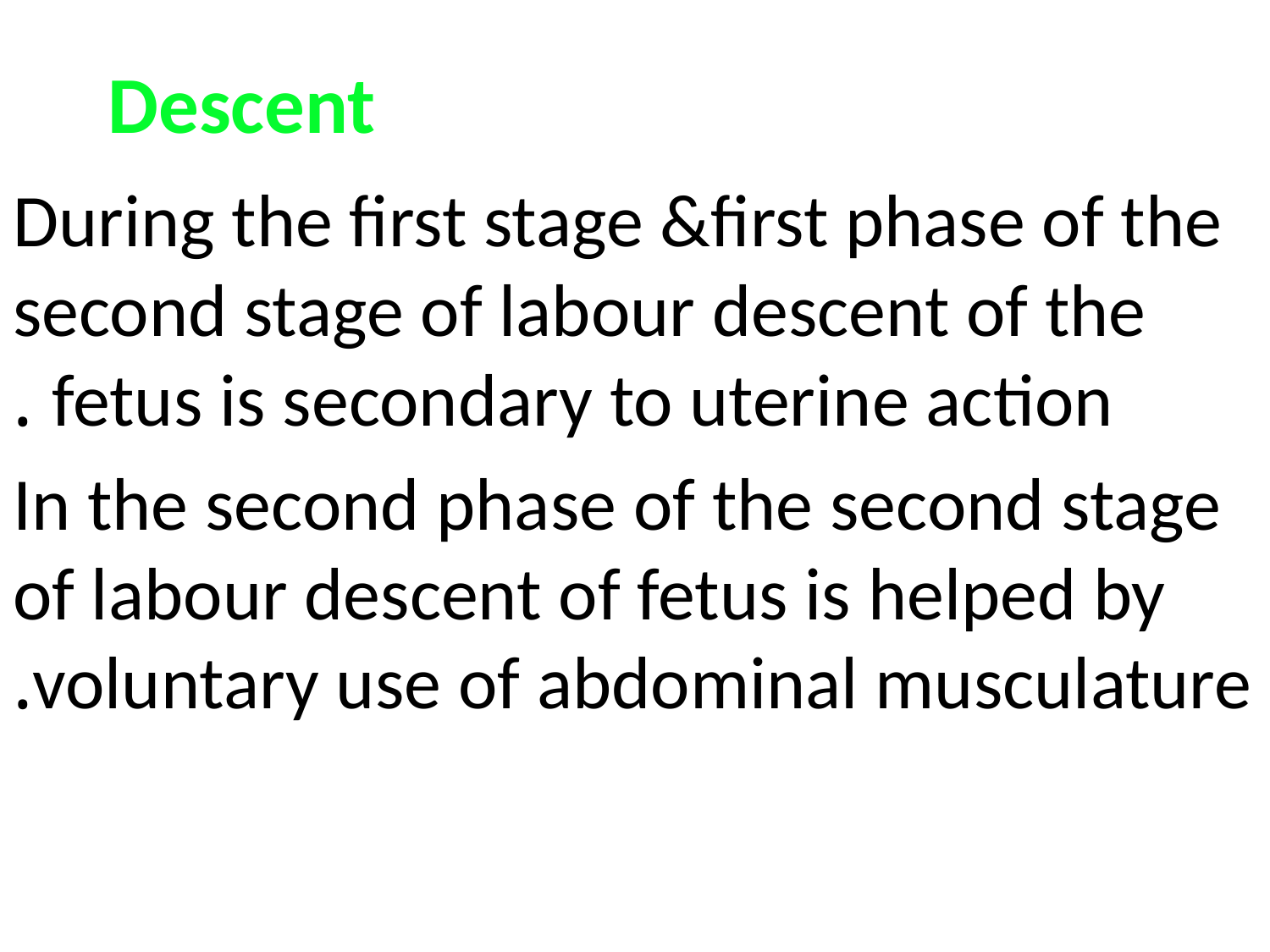

# Descent
During the first stage &first phase of the second stage of labour descent of the fetus is secondary to uterine action .
In the second phase of the second stage of labour descent of fetus is helped by voluntary use of abdominal musculature.